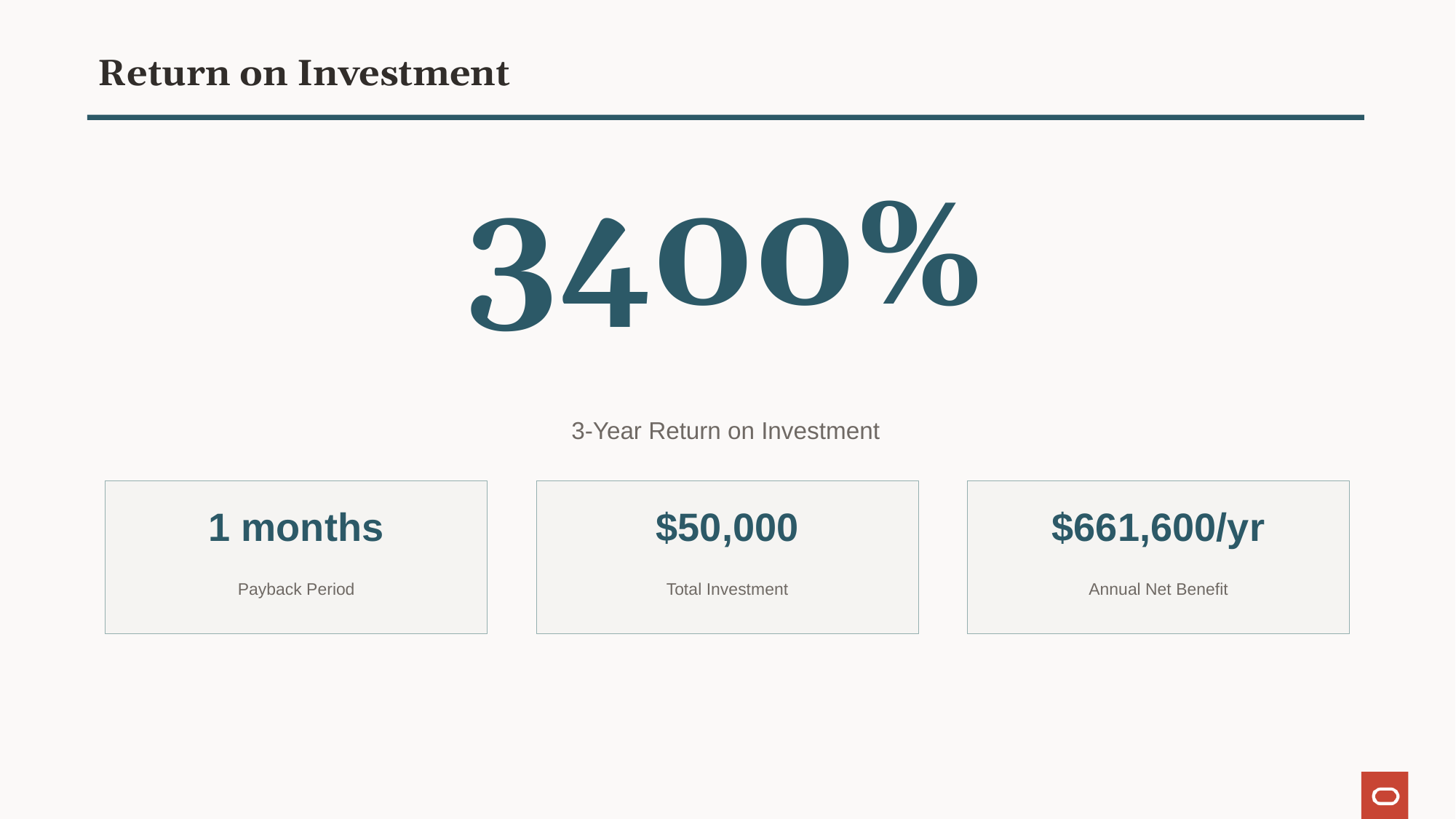

Return on Investment

3400%
3-Year Return on Investment

1 months
$50,000
$661,600/yr
Payback Period
Total Investment
Annual Net Benefit